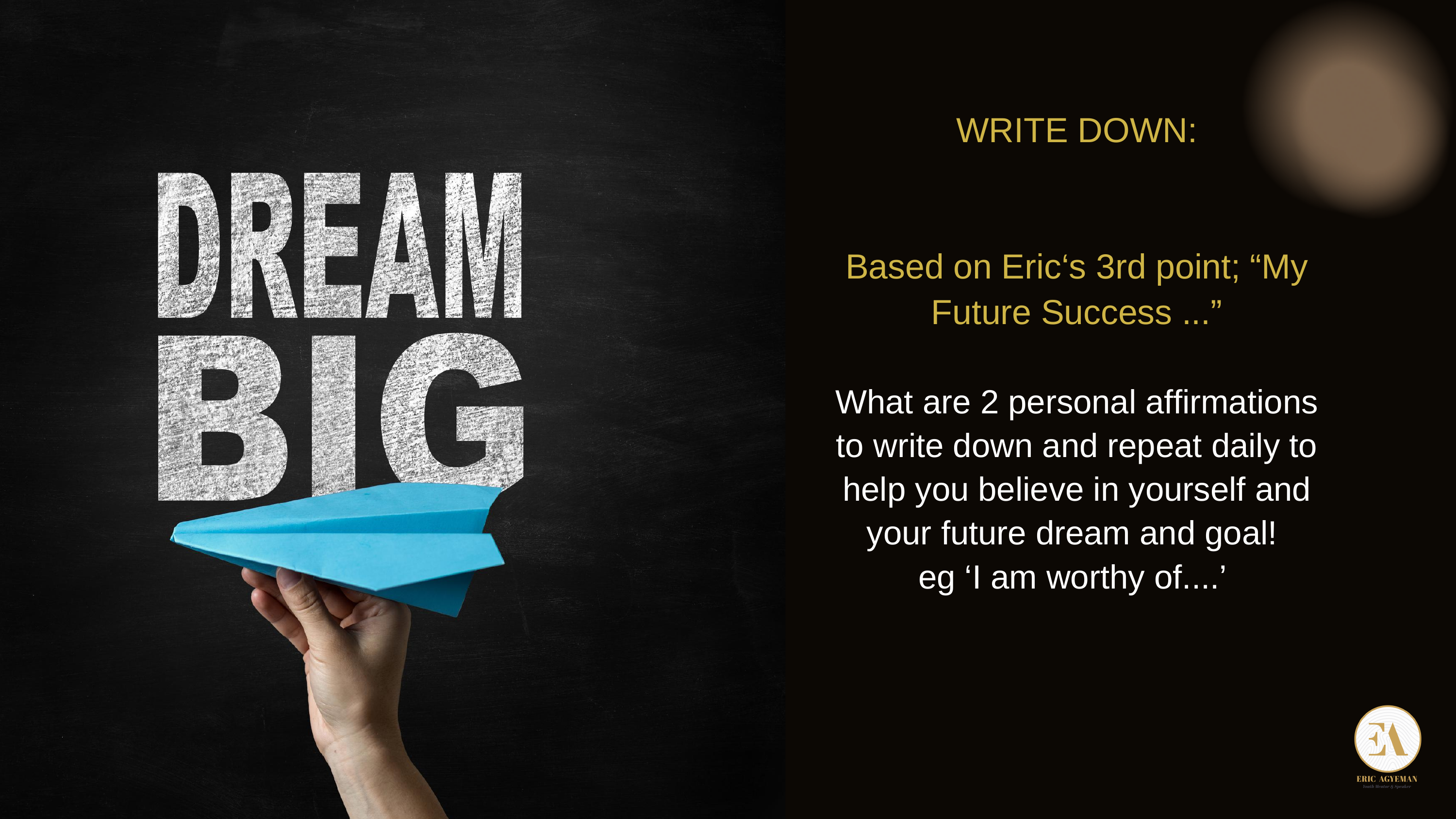

WRITE DOWN:

Based on Eric‘s 3rd point; “My Future Success ...”

What are 2 personal affirmations to write down and repeat daily to help you believe in yourself and your future dream and goal!
eg ‘I am worthy of....’